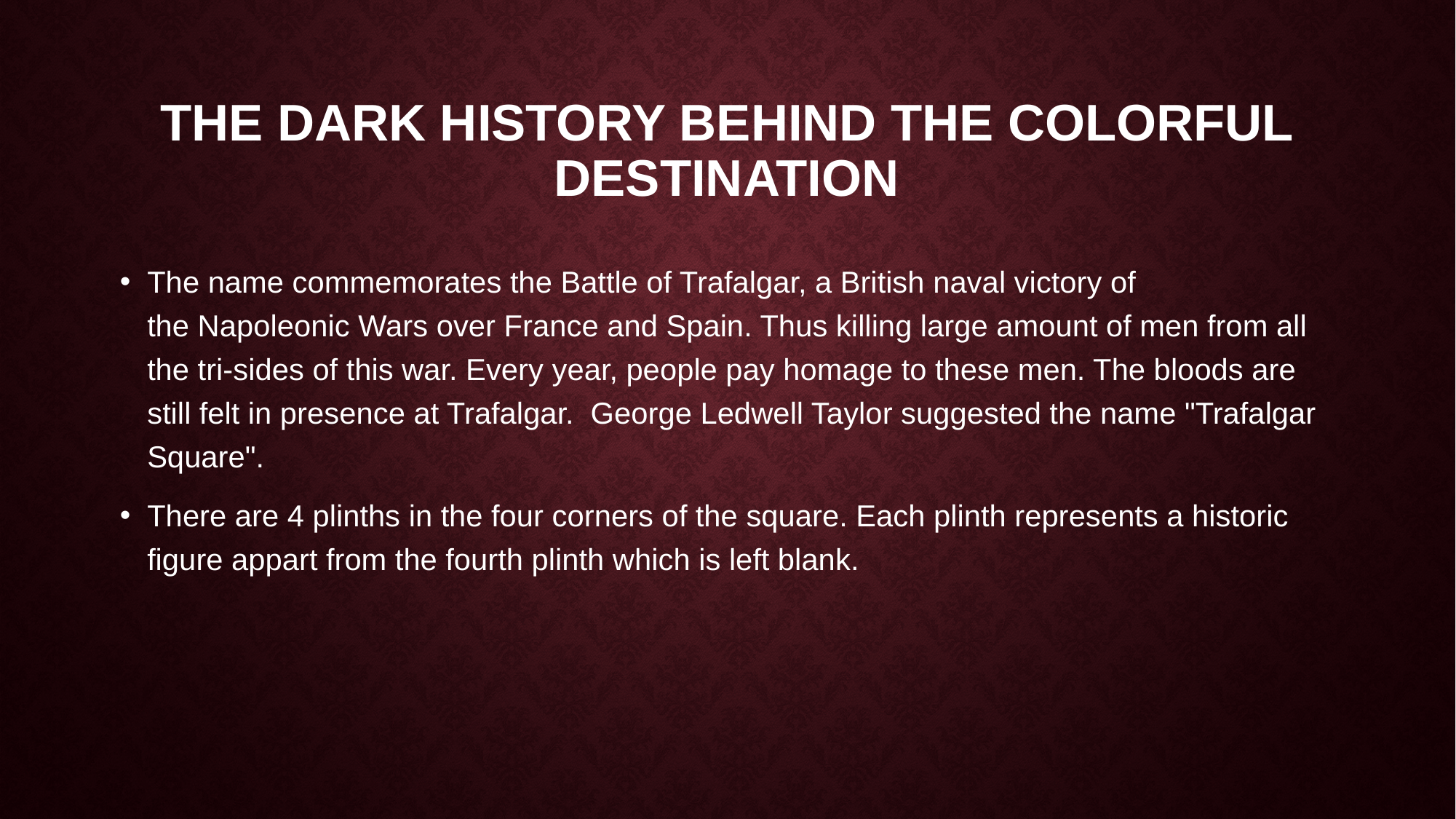

# The Dark history behind the colorful destination
The name commemorates the Battle of Trafalgar, a British naval victory of the Napoleonic Wars over France and Spain. Thus killing large amount of men from all the tri-sides of this war. Every year, people pay homage to these men. The bloods are still felt in presence at Trafalgar.  George Ledwell Taylor suggested the name "Trafalgar Square".
There are 4 plinths in the four corners of the square. Each plinth represents a historic figure appart from the fourth plinth which is left blank.